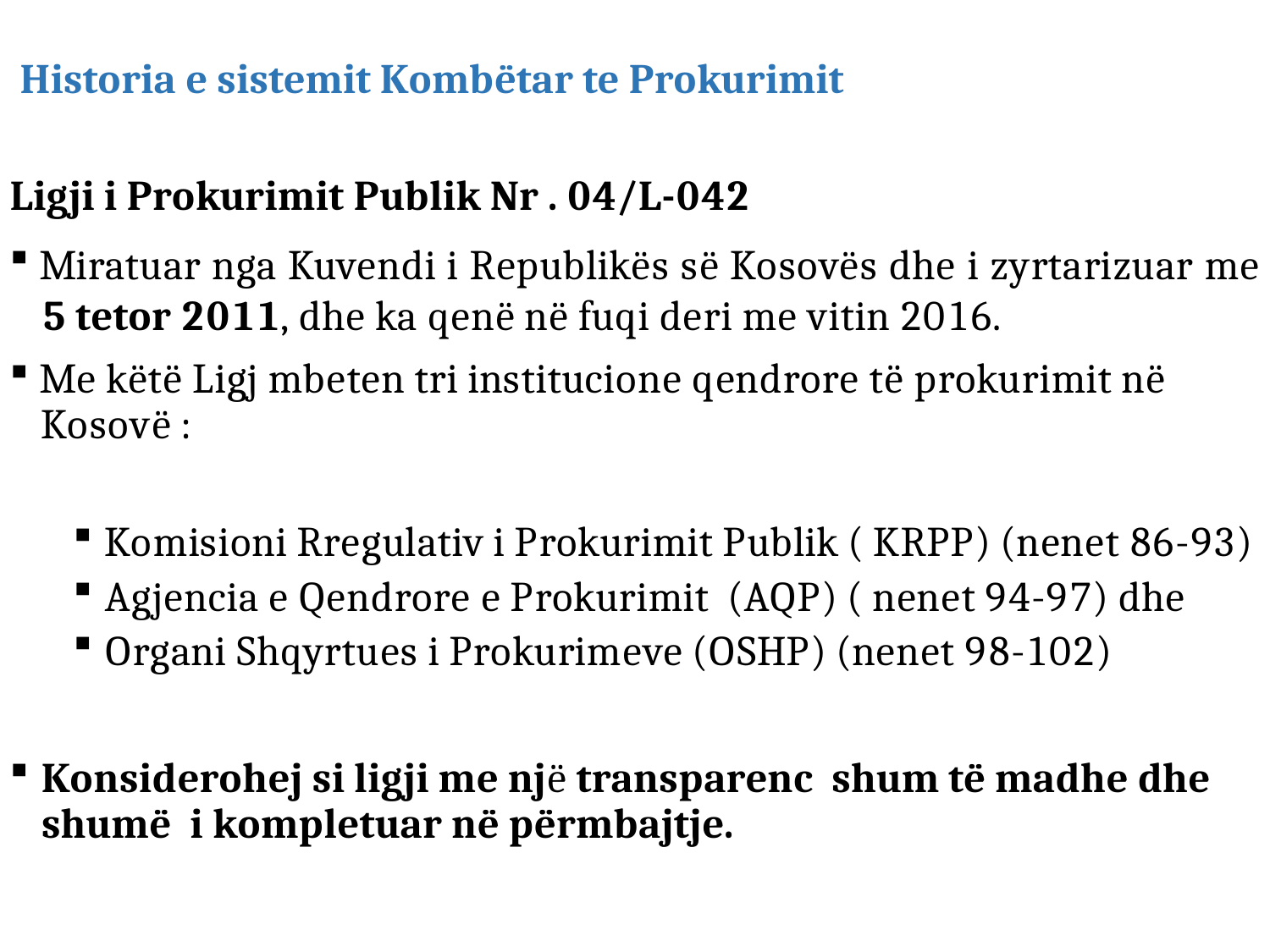

# Historia e sistemit Kombëtar te Prokurimit
Ligji i Prokurimit Publik Nr . 04/L-042
Miratuar nga Kuvendi i Republikës së Kosovës dhe i zyrtarizuar me 5 tetor 2011, dhe ka qenë në fuqi deri me vitin 2016.
Me këtë Ligj mbeten tri institucione qendrore të prokurimit në Kosovë :

Komisioni Rregulativ i Prokurimit Publik ( KRPP) (nenet 86-93)
Agjencia e Qendrore e Prokurimit  (AQP) ( nenet 94-97) dhe
Organi Shqyrtues i Prokurimeve (OSHP) (nenet 98-102)

Konsiderohej si ligji me një transparenc  shum të madhe dhe shumë  i kompletuar në përmbajtje.